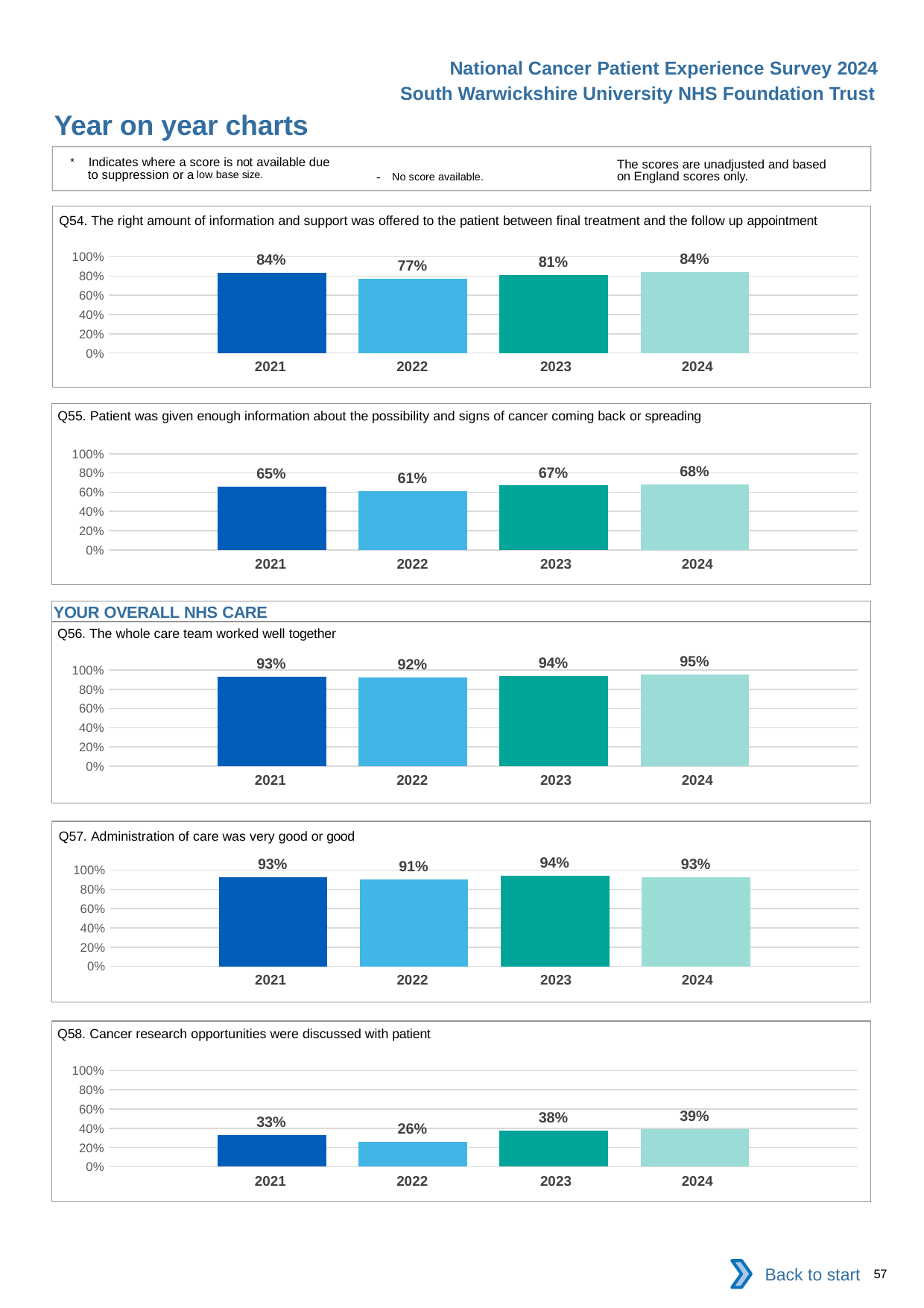

National Cancer Patient Experience Survey 2024
South Warwickshire University NHS Foundation Trust
Year on year charts

*  Indicates where a score is not available due to suppression or a low base size.
The scores are unadjusted and based on England scores only.
- No score available.
Q54. The right amount of information and support was offered to the patient between final treatment and the follow up appointment

### Chart

| Category | 2021 | 2022 | 2023 | 2024 |
|---|---|---|---|---|
| Category 1 | 0.835443 | 0.7737226 | 0.8086957 | 0.8413793 |
| 2021 | 2022 | 2023 | 2024 |
| --- | --- | --- | --- |
Q55. Patient was given enough information about the possibility and signs of cancer coming back or spreading

### Chart

| Category | 2021 | 2022 | 2023 | 2024 |
|---|---|---|---|---|
| Category 1 | 0.6549296 | 0.6117216 | 0.6694215 | 0.6828358 |
| 2021 | 2022 | 2023 | 2024 |
| --- | --- | --- | --- |
YOUR OVERALL NHS CARE
Q56. The whole care team worked well together

### Chart

| Category | 2021 | 2022 | 2023 | 2024 |
|---|---|---|---|---|
| Category 1 | 0.9303621 | 0.9242424 | 0.9395973 | 0.9546828 |
| 2021 | 2022 | 2023 | 2024 |
| --- | --- | --- | --- |
Q57. Administration of care was very good or good

### Chart

| Category | 2021 | 2022 | 2023 | 2024 |
|---|---|---|---|---|
| Category 1 | 0.9266304 | 0.9056047 | 0.9421222 | 0.9285714 |
| 2021 | 2022 | 2023 | 2024 |
| --- | --- | --- | --- |
Q58. Cancer research opportunities were discussed with patient

### Chart

| Category | 2021 | 2022 | 2023 | 2024 |
|---|---|---|---|---|
| Category 1 | 0.3253589 | 0.259434 | 0.3769634 | 0.3932039 |
| 2021 | 2022 | 2023 | 2024 |
| --- | --- | --- | --- |
Back to start

57